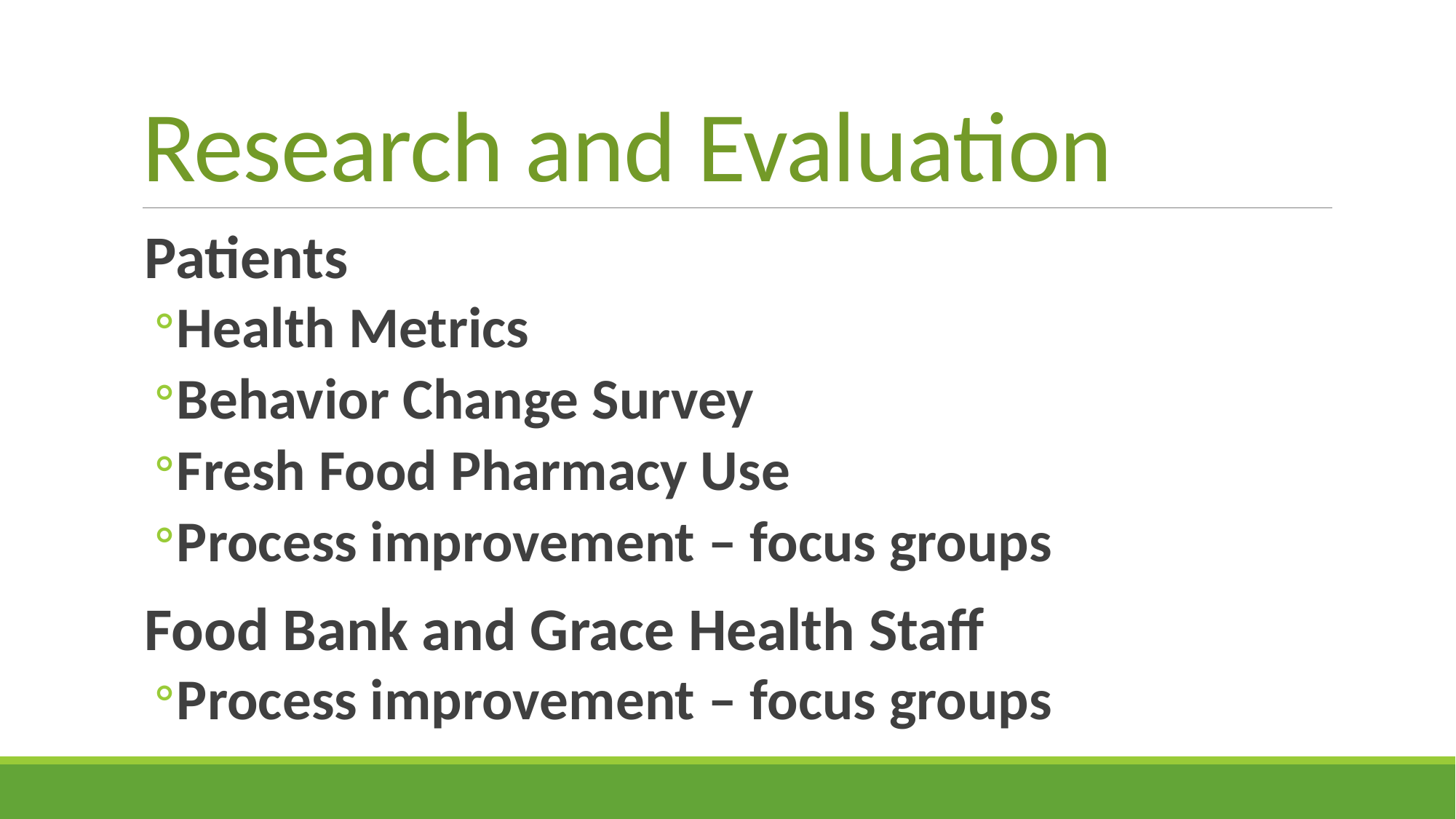

# Research and Evaluation
Patients
Health Metrics
Behavior Change Survey
Fresh Food Pharmacy Use
Process improvement – focus groups
Food Bank and Grace Health Staff
Process improvement – focus groups